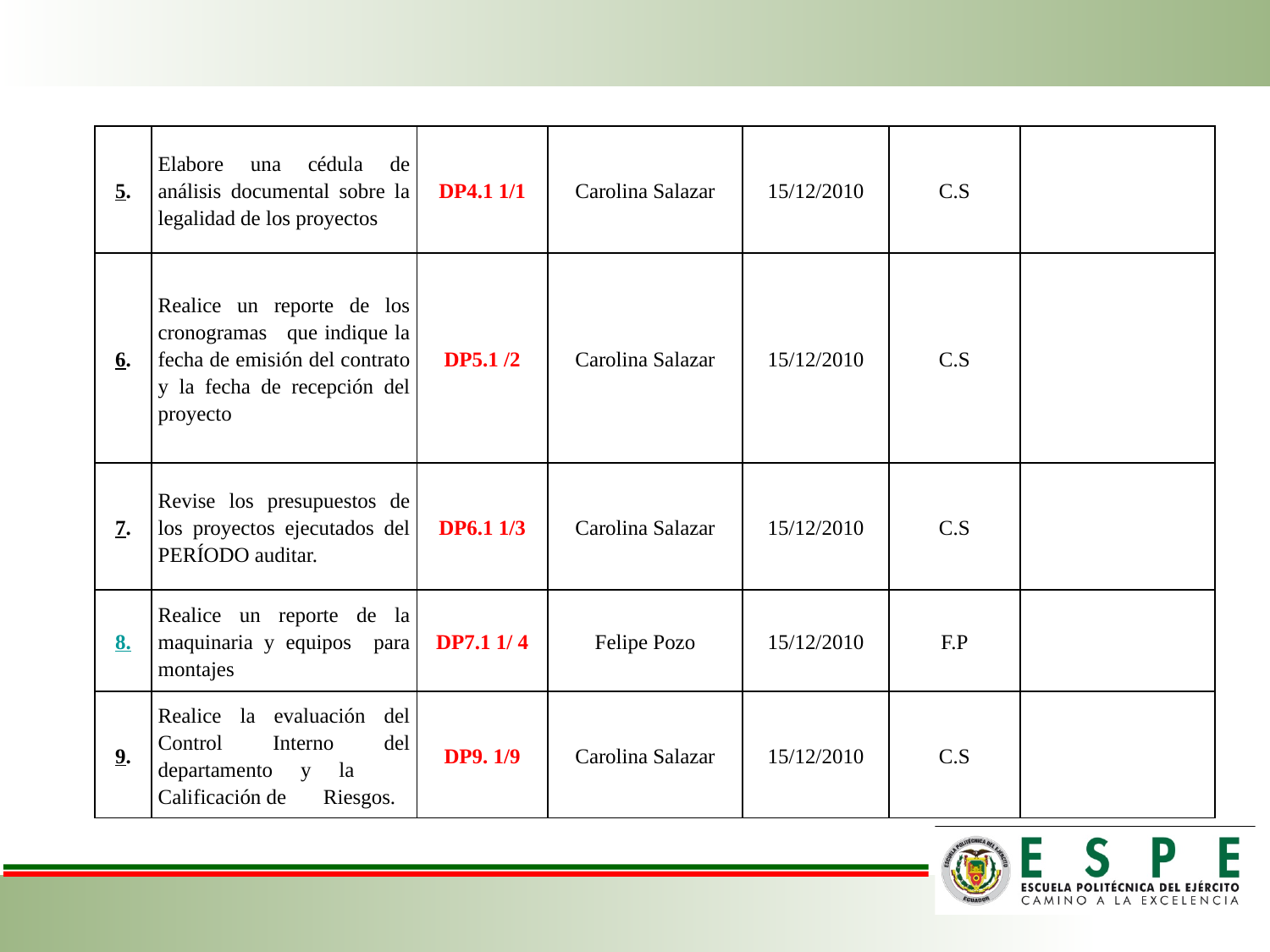

| 5. | Elabore una cédula de análisis documental sobre la legalidad de los proyectos | DP4.1 1/1 | Carolina Salazar | 15/12/2010 | C.S |  |
| --- | --- | --- | --- | --- | --- | --- |
| 6. | Realice un reporte de los cronogramas que indique la fecha de emisión del contrato y la fecha de recepción del proyecto | DP5.1 /2 | Carolina Salazar | 15/12/2010 | C.S |  |
| 7. | Revise los presupuestos de los proyectos ejecutados del PERÍODO auditar. | DP6.1 1/3 | Carolina Salazar | 15/12/2010 | C.S |  |
| 8. | Realice un reporte de la maquinaria y equipos para montajes | DP7.1 1/ 4 | Felipe Pozo | 15/12/2010 | F.P |  |
| 9. | Realice la evaluación del Control Interno del departamento y la Calificación de Riesgos. | DP9. 1/9 | Carolina Salazar | 15/12/2010 | C.S |  |